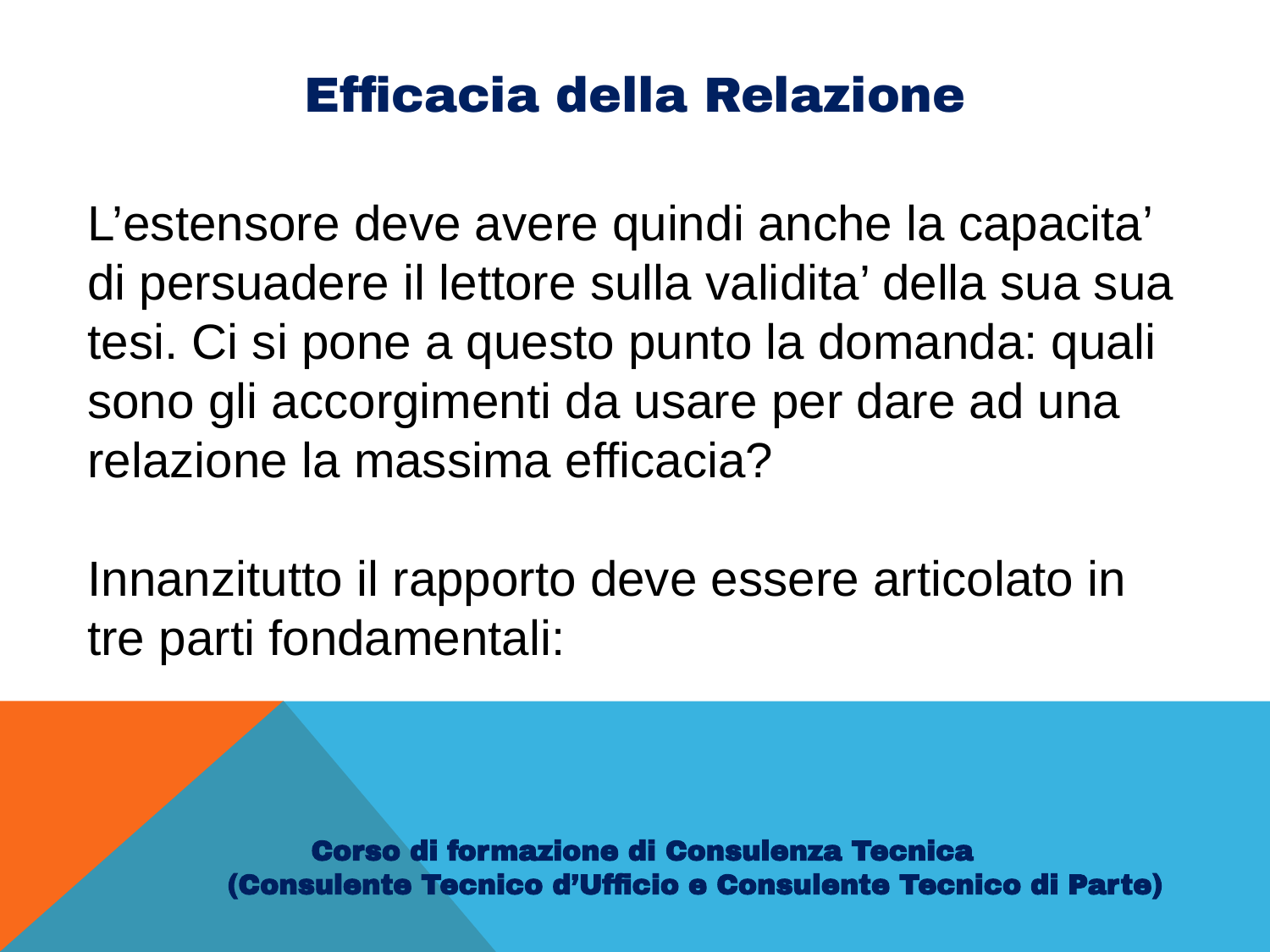

Efficacia della Relazione

L’estensore deve avere quindi anche la capacita’ di persuadere il lettore sulla validita’ della sua sua tesi. Ci si pone a questo punto la domanda: quali sono gli accorgimenti da usare per dare ad una relazione la massima efficacia?

Innanzitutto il rapporto deve essere articolato in tre parti fondamentali:
         Corso di formazione di Consulenza Tecnica
(Consulente Tecnico d’Ufficio e Consulente Tecnico di Parte)